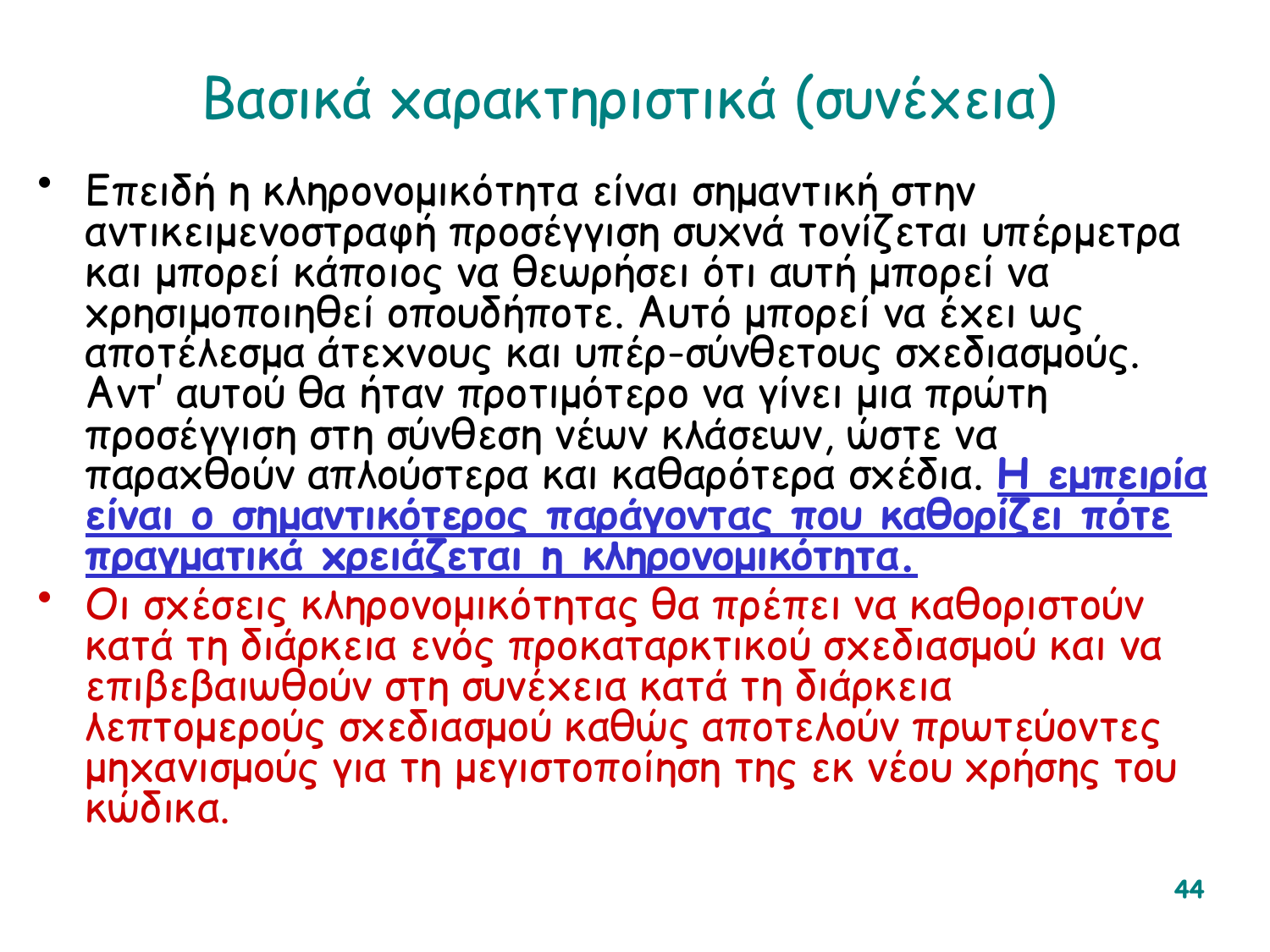

# Βασικά χαρακτηριστικά (συνέχεια)
Επειδή η κληρονομικότητα είναι σημαντική στην αντικειμενοστραφή προσέγγιση συχνά τονίζεται υπέρμετρα και μπορεί κάποιος να θεωρήσει ότι αυτή μπορεί να χρησιμοποιηθεί οπουδήποτε. Αυτό μπορεί να έχει ως αποτέλεσμα άτεχνους και υπέρ-σύνθετους σχεδιασμούς. Αντ’ αυτού θα ήταν προτιμότερο να γίνει μια πρώτη προσέγγιση στη σύνθεση νέων κλάσεων, ώστε να παραχθούν απλούστερα και καθαρότερα σχέδια. Η εμπειρία είναι ο σημαντικότερος παράγοντας που καθορίζει πότε πραγματικά χρειάζεται η κληρονομικότητα.
Οι σχέσεις κληρονομικότητας θα πρέπει να καθοριστούν κατά τη διάρκεια ενός προκαταρκτικού σχεδιασμού και να επιβεβαιωθούν στη συνέχεια κατά τη διάρκεια  λεπτομερούς σχεδιασμού καθώς αποτελούν πρωτεύοντες μηχανισμούς για τη μεγιστοποίηση της εκ νέου χρήσης του κώδικα.
44